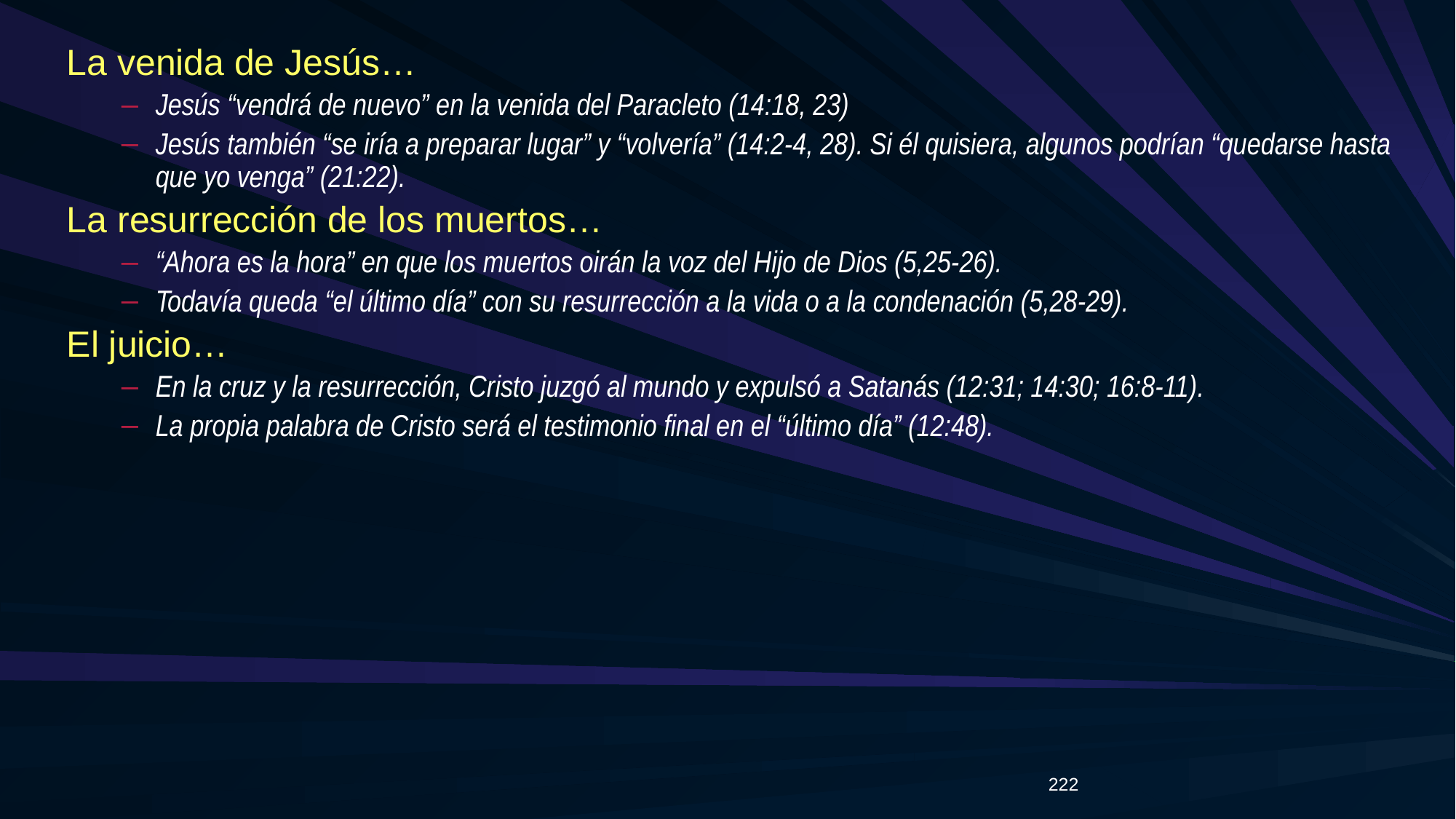

La venida de Jesús…
Jesús “vendrá de nuevo” en la venida del Paracleto (14:18, 23)
Jesús también “se iría a preparar lugar” y “volvería” (14:2-4, 28). Si él quisiera, algunos podrían “quedarse hasta que yo venga” (21:22).
La resurrección de los muertos…
“Ahora es la hora” en que los muertos oirán la voz del Hijo de Dios (5,25-26).
Todavía queda “el último día” con su resurrección a la vida o a la condenación (5,28-29).
El juicio…
En la cruz y la resurrección, Cristo juzgó al mundo y expulsó a Satanás (12:31; 14:30; 16:8-11).
La propia palabra de Cristo será el testimonio final en el “último día” (12:48).
222